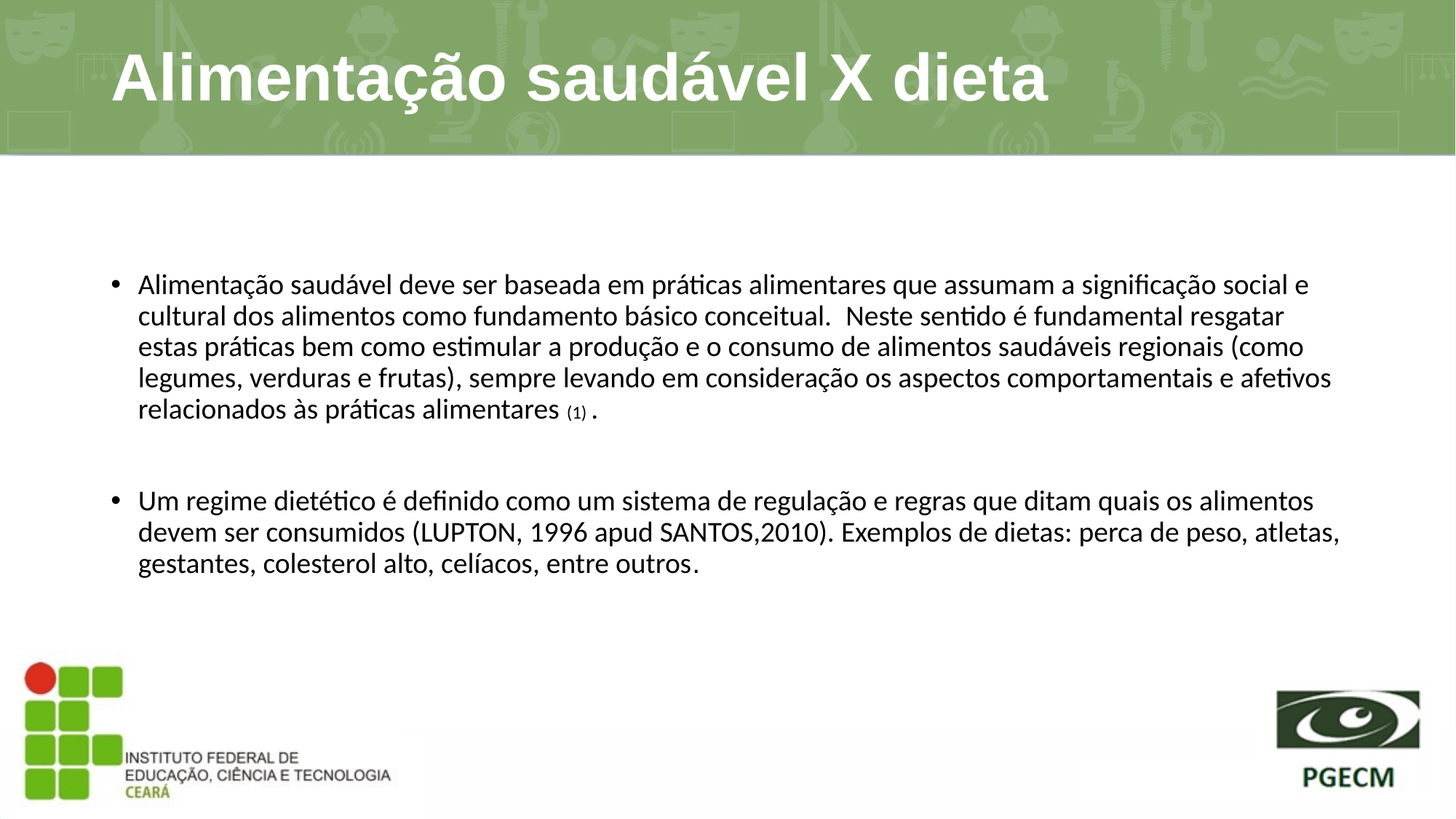

# Alimentação saudável X dieta

Alimentação saudável deve ser baseada em práticas alimentares que assumam a significação social e cultural dos alimentos como fundamento básico conceitual.  Neste sentido é fundamental resgatar estas práticas bem como estimular a produção e o consumo de alimentos saudáveis regionais (como legumes, verduras e frutas), sempre levando em consideração os aspectos comportamentais e afetivos relacionados às práticas alimentares (1) .

Um regime dietético é definido como um sistema de regulação e regras que ditam quais os alimentos devem ser consumidos (LUPTON, 1996 apud SANTOS,2010). Exemplos de dietas: perca de peso, atletas, gestantes, colesterol alto, celíacos, entre outros.